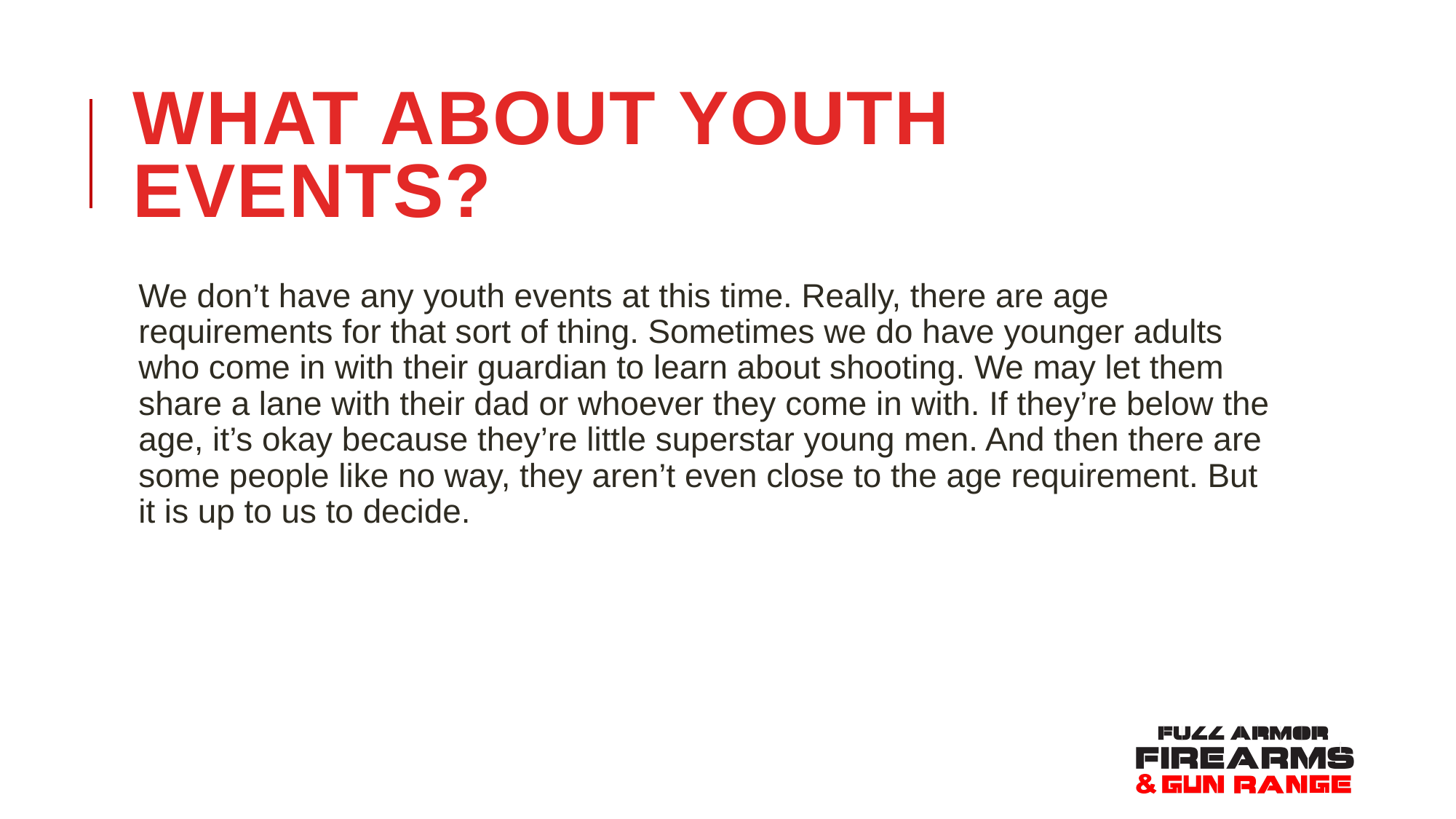

# What about youth events?
We don’t have any youth events at this time. Really, there are age requirements for that sort of thing. Sometimes we do have younger adults who come in with their guardian to learn about shooting. We may let them share a lane with their dad or whoever they come in with. If they’re below the age, it’s okay because they’re little superstar young men. And then there are some people like no way, they aren’t even close to the age requirement. But it is up to us to decide.